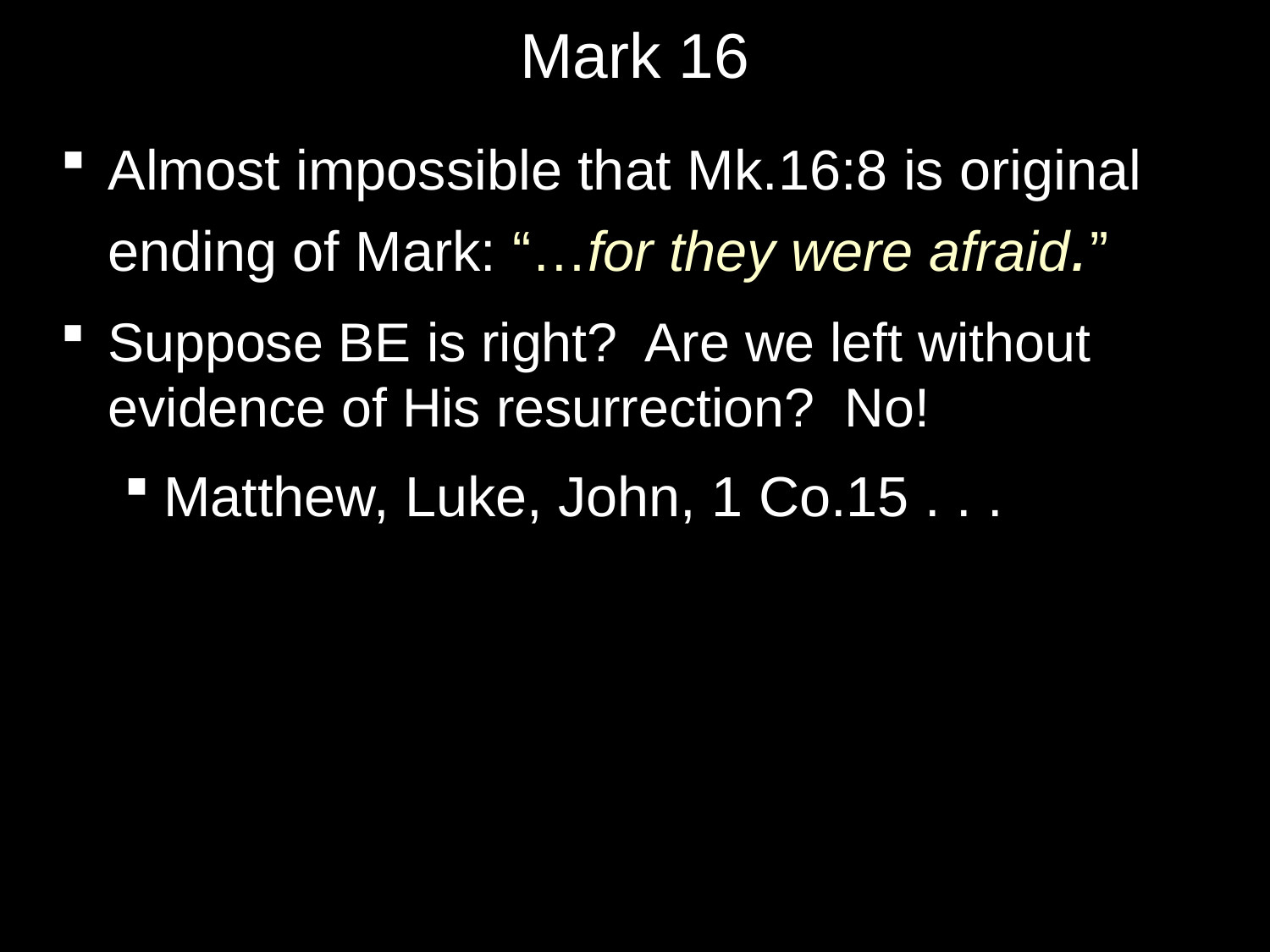

# Mark 16
Almost impossible that Mk.16:8 is original ending of Mark: “…for they were afraid.”
Suppose BE is right?  Are we left without evidence of His resurrection?  No!
Matthew, Luke, John, 1 Co.15 . . .